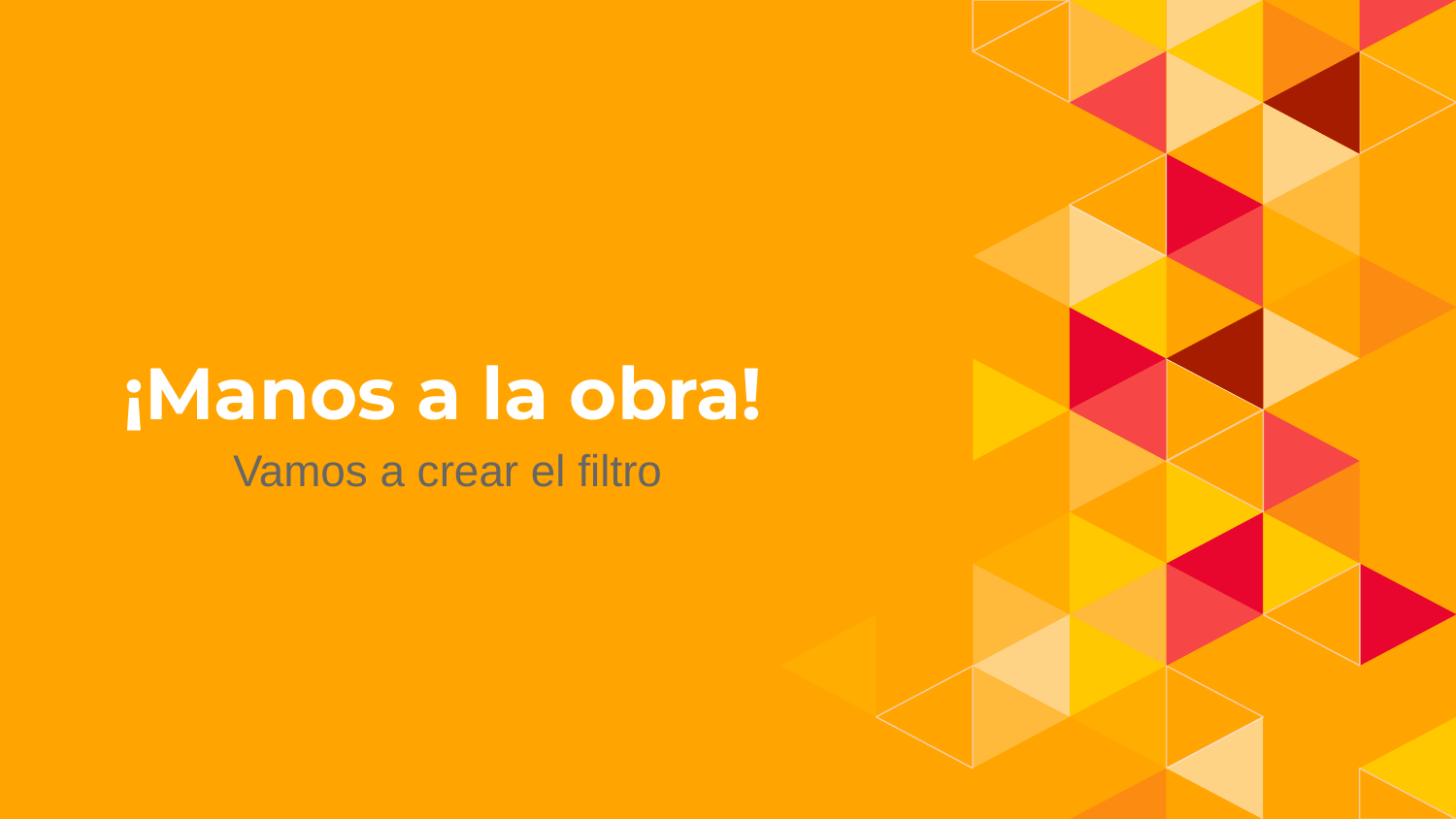

# 1.
¡Manos a la obra!
Vamos a crear el filtro